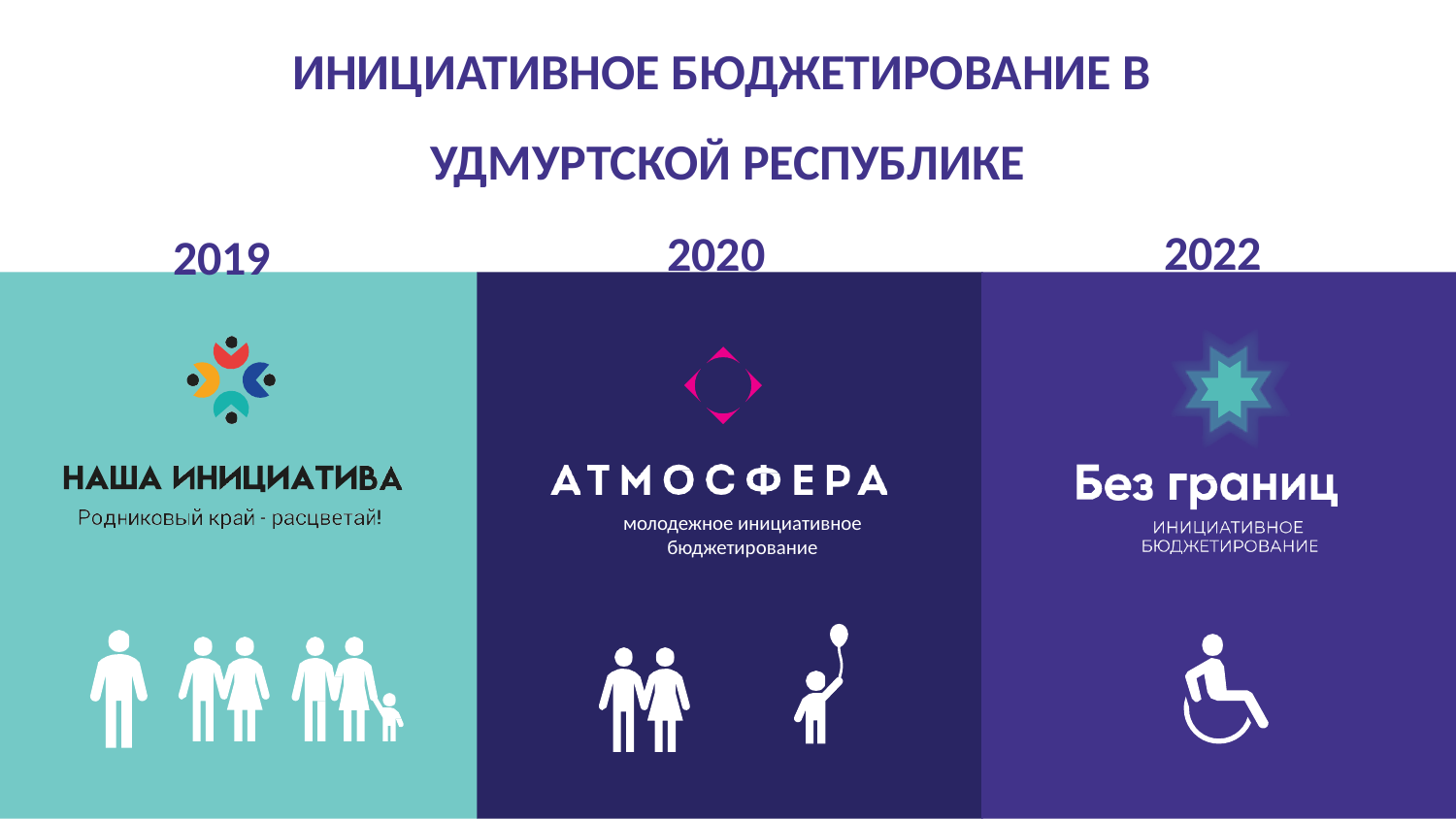

# ИНИЦИАТИВНОЕ БЮДЖЕТИРОВАНИЕ В УДМУРТСКОЙ РЕСПУБЛИКЕ
2022
2020
2019

молодежное инициативное
бюджетирование